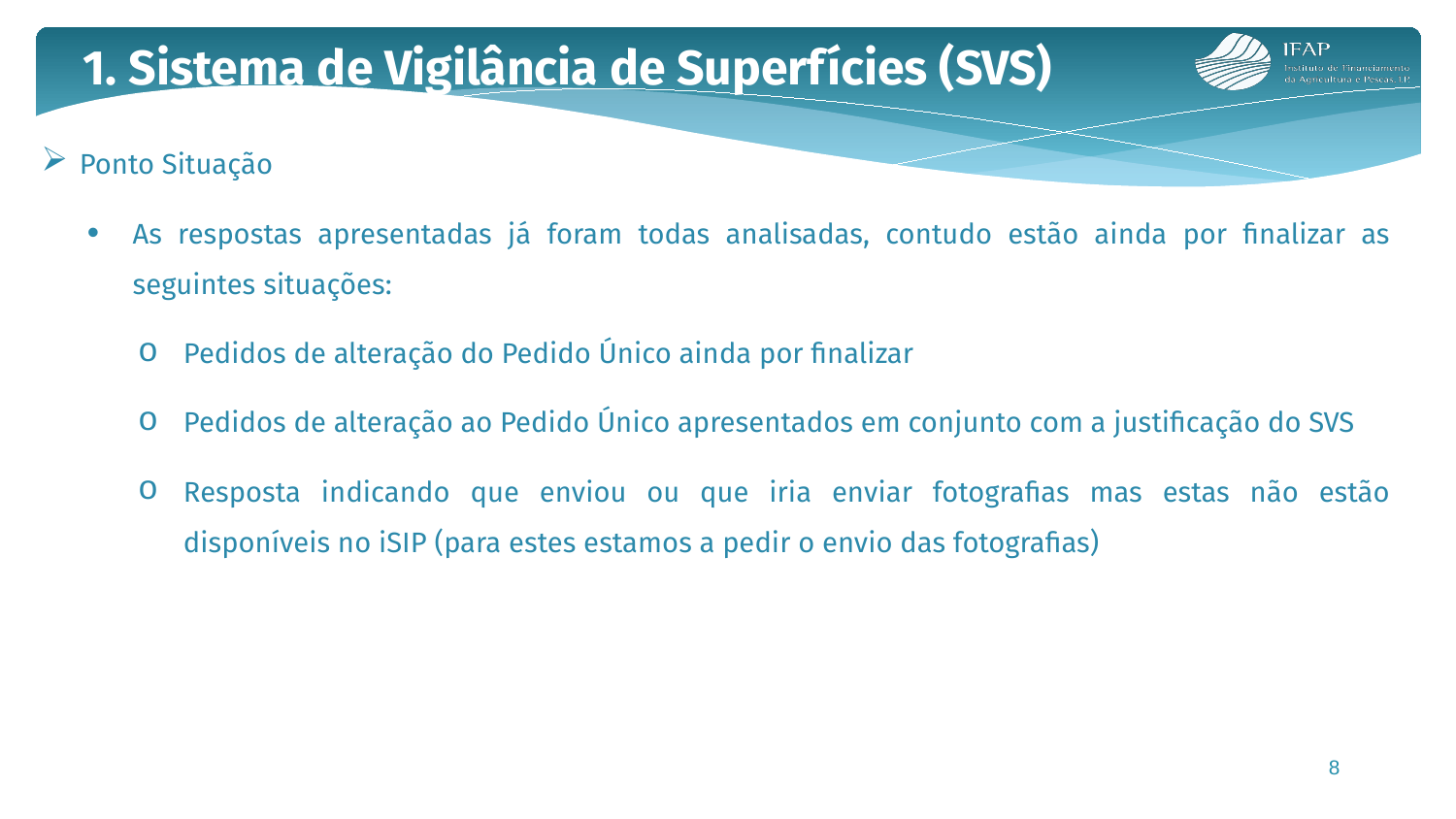

1. Sistema de Vigilância de Superfícies (SVS)
Ponto Situação
As respostas apresentadas já foram todas analisadas, contudo estão ainda por finalizar as seguintes situações:
Pedidos de alteração do Pedido Único ainda por finalizar
Pedidos de alteração ao Pedido Único apresentados em conjunto com a justificação do SVS
Resposta indicando que enviou ou que iria enviar fotografias mas estas não estão disponíveis no iSIP (para estes estamos a pedir o envio das fotografias)

8